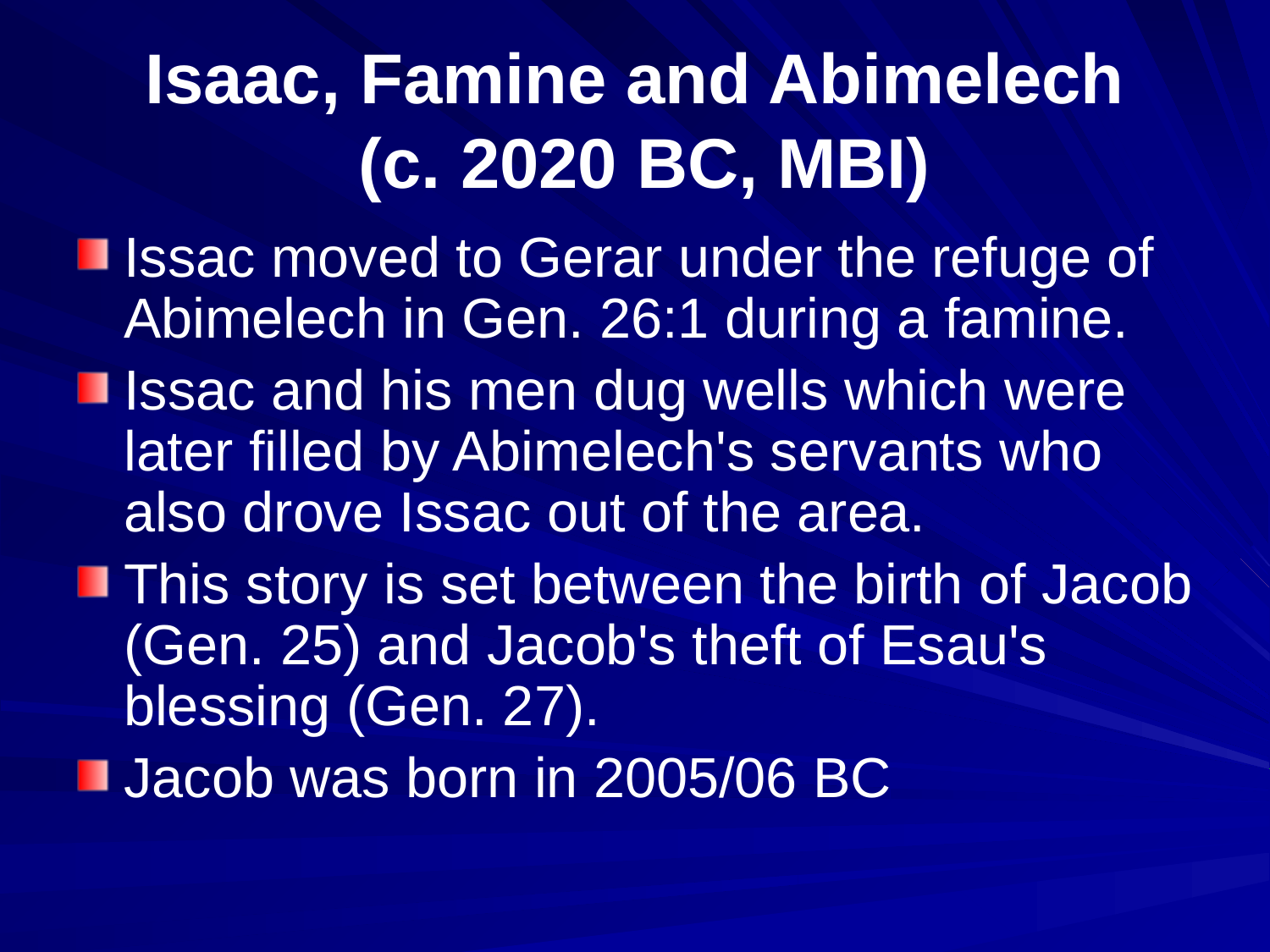

# Isaac, Famine and Abimelech (c. 2020 BC, MBI)
Issac moved to Gerar under the refuge of Abimelech in Gen. 26:1 during a famine.
Issac and his men dug wells which were later filled by Abimelech's servants who also drove Issac out of the area.
This story is set between the birth of Jacob (Gen. 25) and Jacob's theft of Esau's blessing (Gen. 27).
Jacob was born in 2005/06 BC